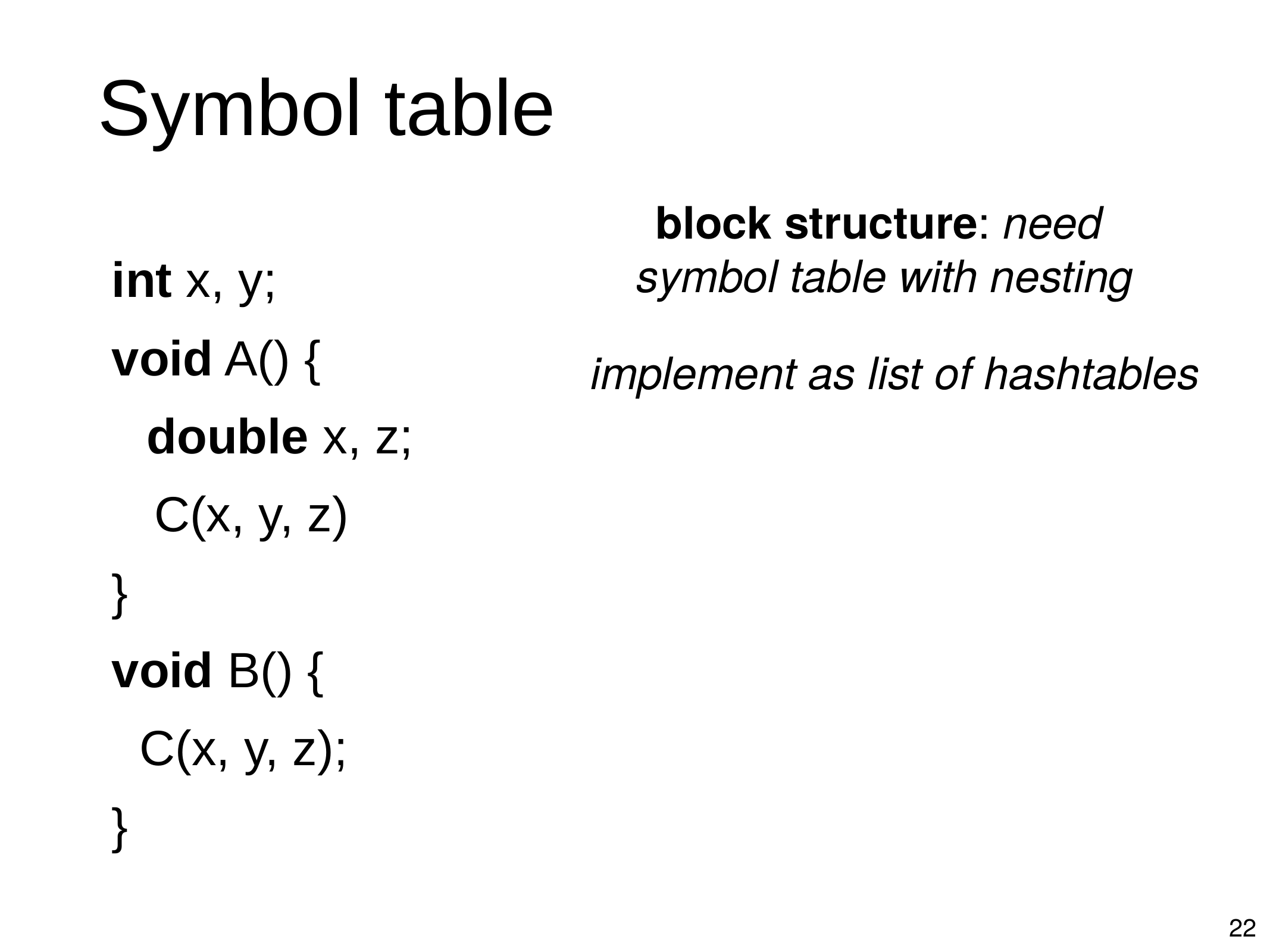

# Symbol table
block structure: need
symbol table with nesting
 int x, y;
 void A() {
  double x, z;
 C(x, y, z)
 }
 void B() {
   C(x, y, z);
 }
implement as list of hashtables
22